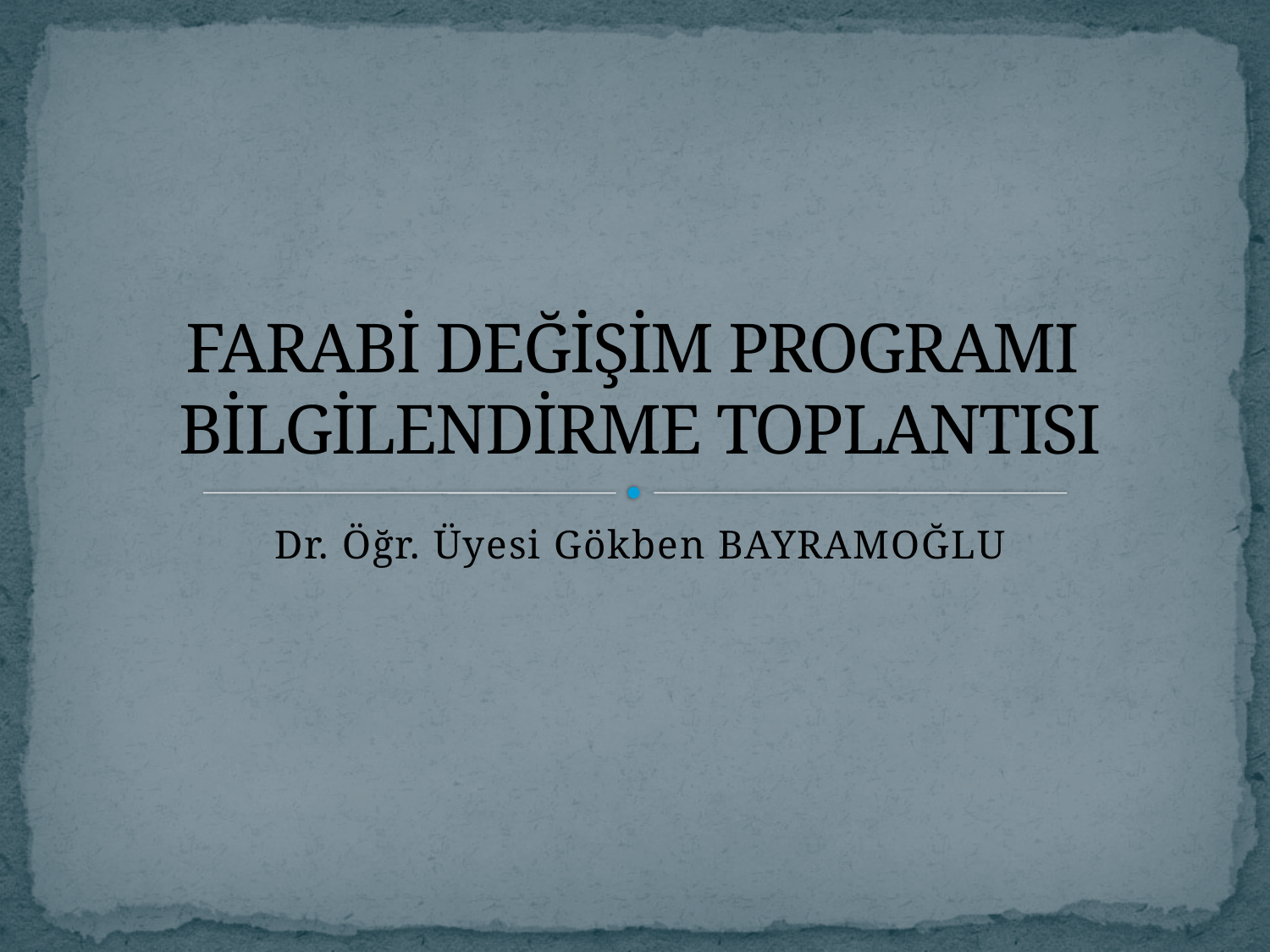

# FARABİ DEĞİŞİM PROGRAMI BİLGİLENDİRME TOPLANTISI
Dr. Öğr. Üyesi Gökben BAYRAMOĞLU